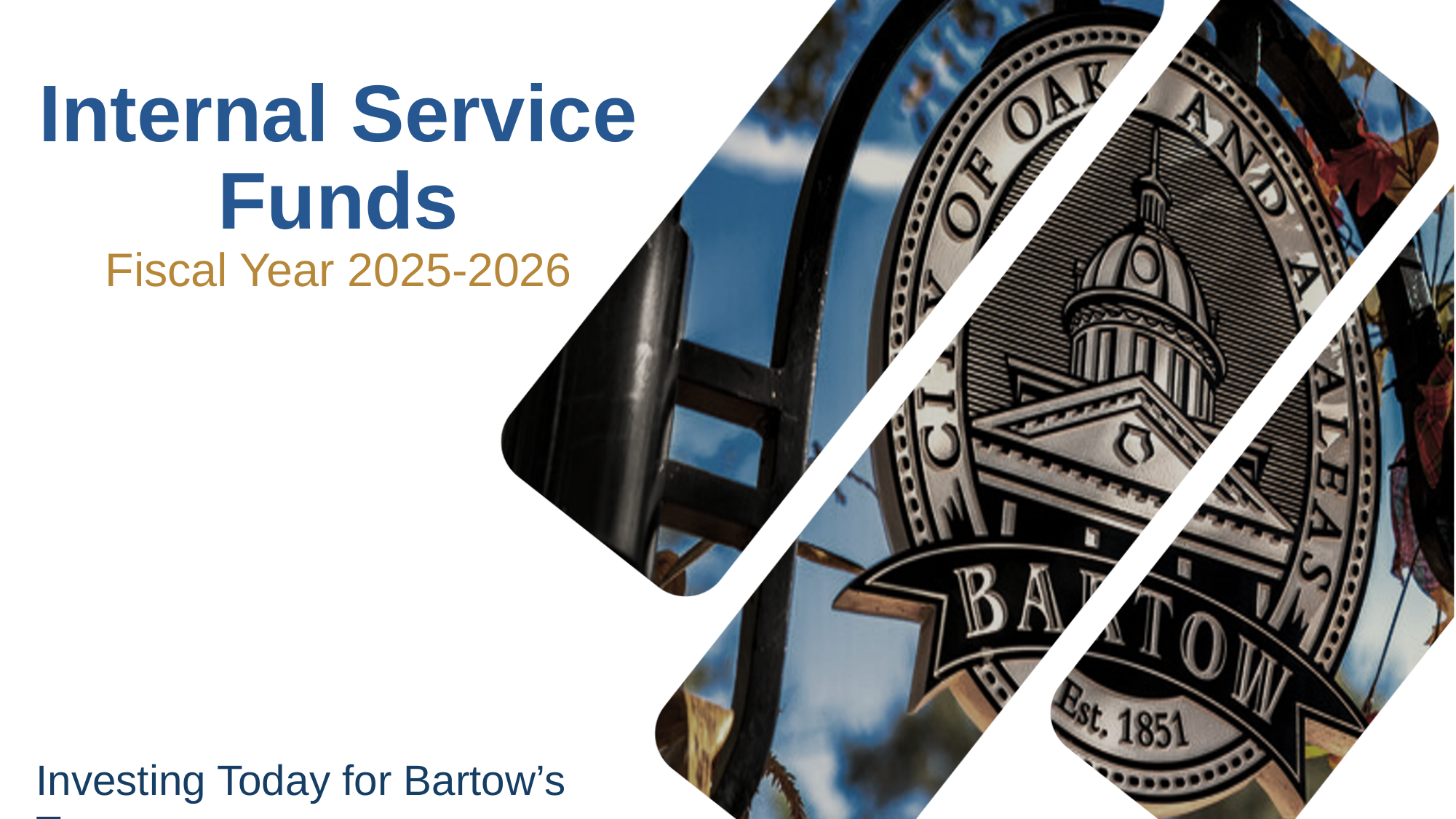

# Internal Service Funds Fiscal Year 2025-2026